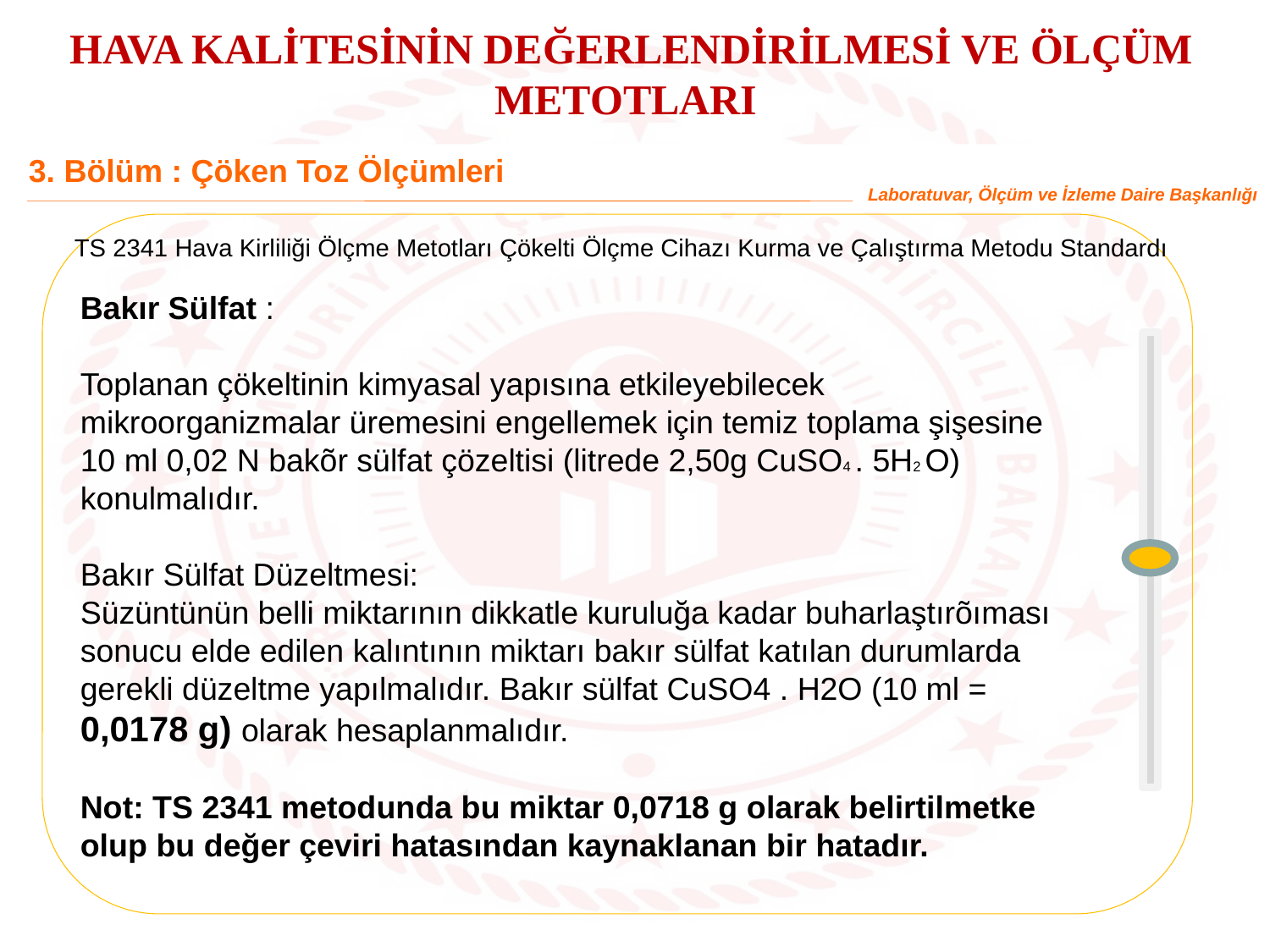

HAVA KALİTESİNİN DEĞERLENDİRİLMESİ VE ÖLÇÜM METOTLARI

3. Bölüm : Çöken Toz Ölçümleri

Laboratuvar, Ölçüm ve İzleme Daire Başkanlığı

TS 2341 Hava Kirliliği Ölçme Metotları Çökelti Ölçme Cihazı Kurma ve Çalıştırma Metodu Standardı
Bakır Sülfat :

Toplanan çökeltinin kimyasal yapısına etkileyebilecek mikroorganizmalar üremesini engellemek için temiz toplama şişesine 10 ml 0,02 N bakõr sülfat çözeltisi (litrede 2,50g CuSO4 . 5H2 O)
konulmalıdır.

Bakır Sülfat Düzeltmesi:
Süzüntünün belli miktarının dikkatle kuruluğa kadar buharlaştırõıması sonucu elde edilen kalıntının miktarı bakır sülfat katılan durumlarda gerekli düzeltme yapılmalıdır. Bakır sülfat CuSO4 . H2O (10 ml = 0,0178 g) olarak hesaplanmalıdır.

Not: TS 2341 metodunda bu miktar 0,0718 g olarak belirtilmetke olup bu değer çeviri hatasından kaynaklanan bir hatadır.